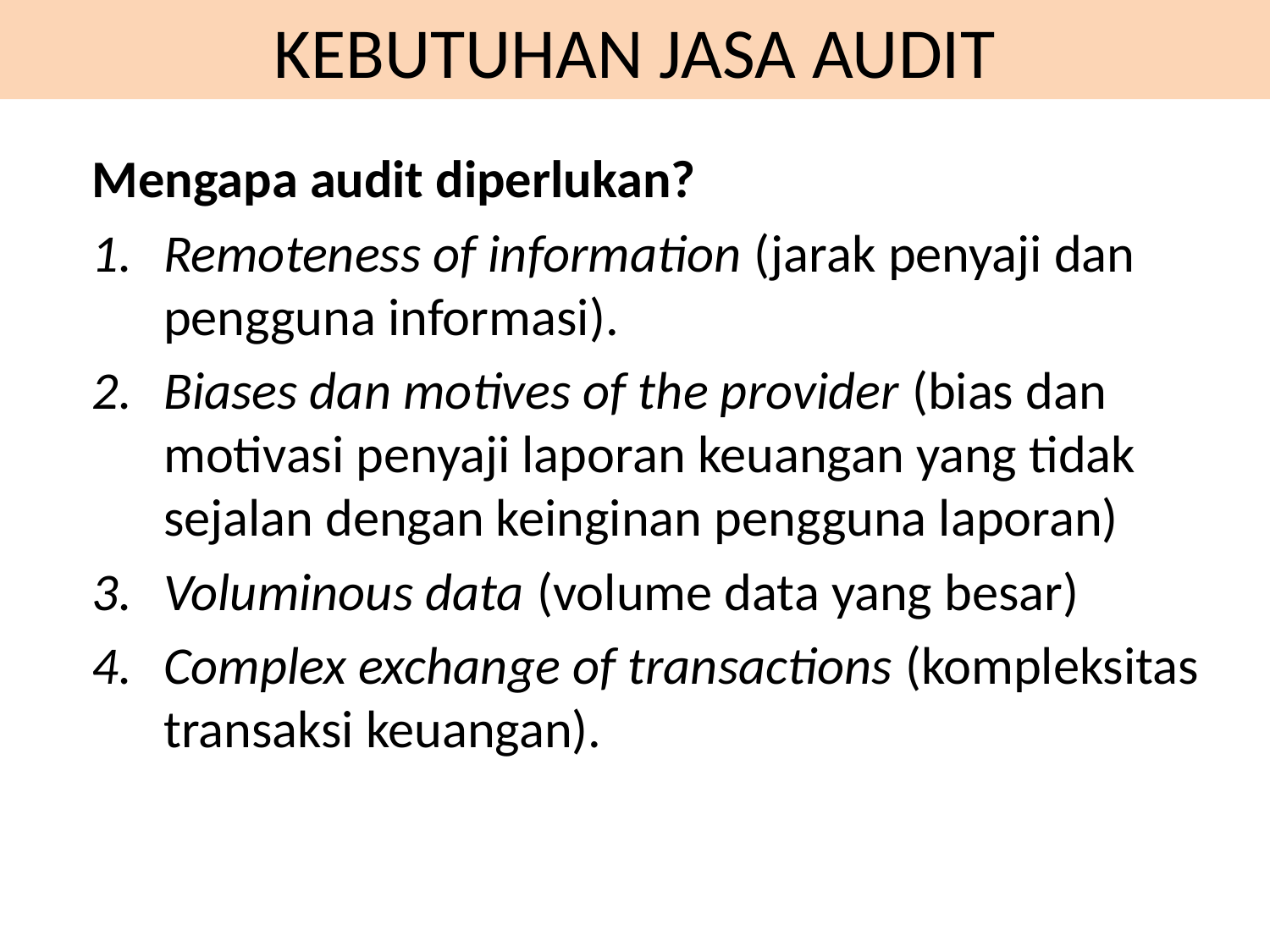

# KEBUTUHAN JASA AUDIT
Mengapa audit diperlukan?
Remoteness of information (jarak penyaji dan pengguna informasi).
Biases dan motives of the provider (bias dan motivasi penyaji laporan keuangan yang tidak sejalan dengan keinginan pengguna laporan)
Voluminous data (volume data yang besar)
Complex exchange of transactions (kompleksitas transaksi keuangan).
19